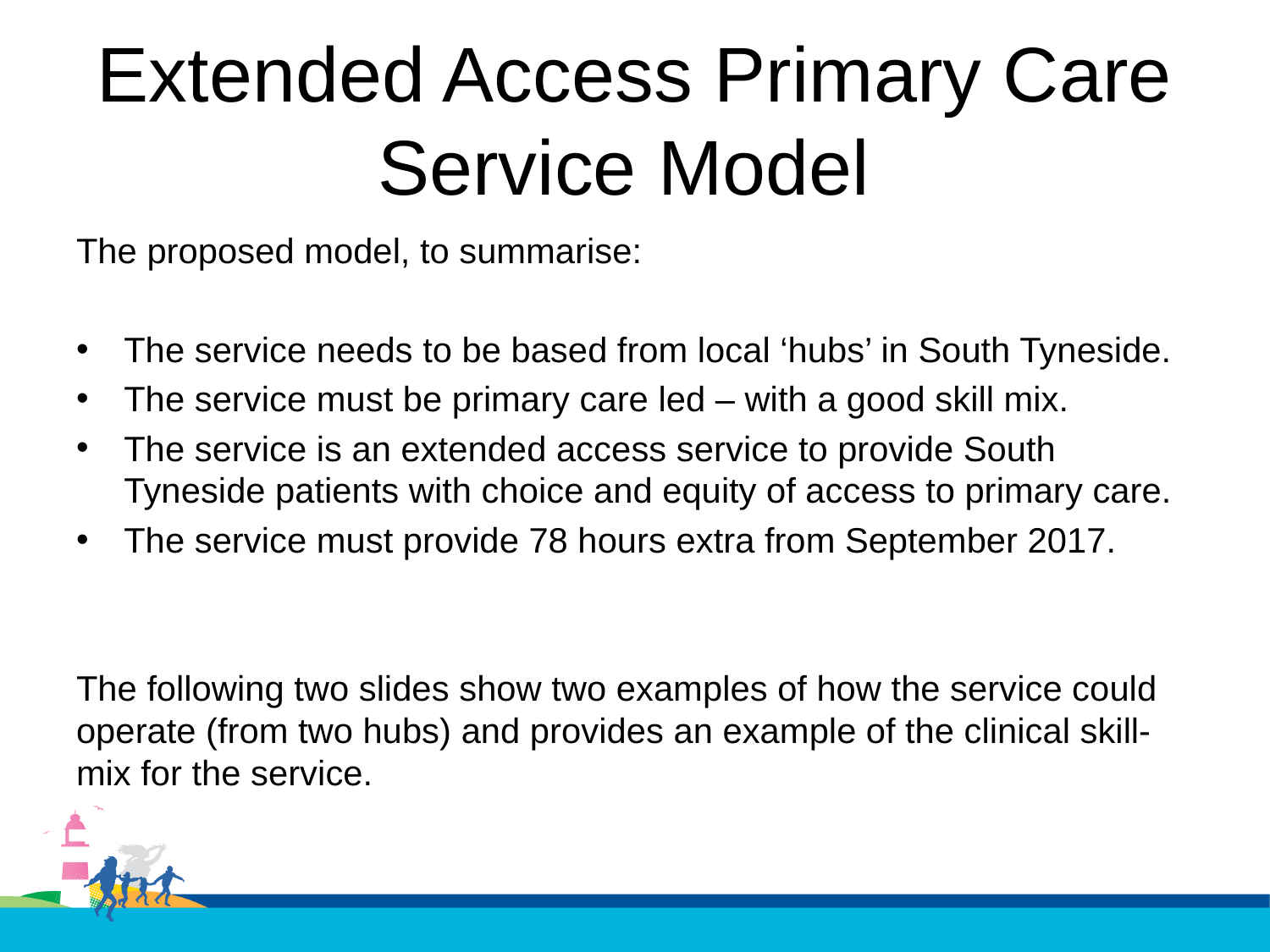

# Extended Access Primary Care Service Model
The proposed model, to summarise:

The service needs to be based from local ‘hubs’ in South Tyneside.
The service must be primary care led – with a good skill mix.
The service is an extended access service to provide South Tyneside patients with choice and equity of access to primary care.
The service must provide 78 hours extra from September 2017.

The following two slides show two examples of how the service could operate (from two hubs) and provides an example of the clinical skill-mix for the service.